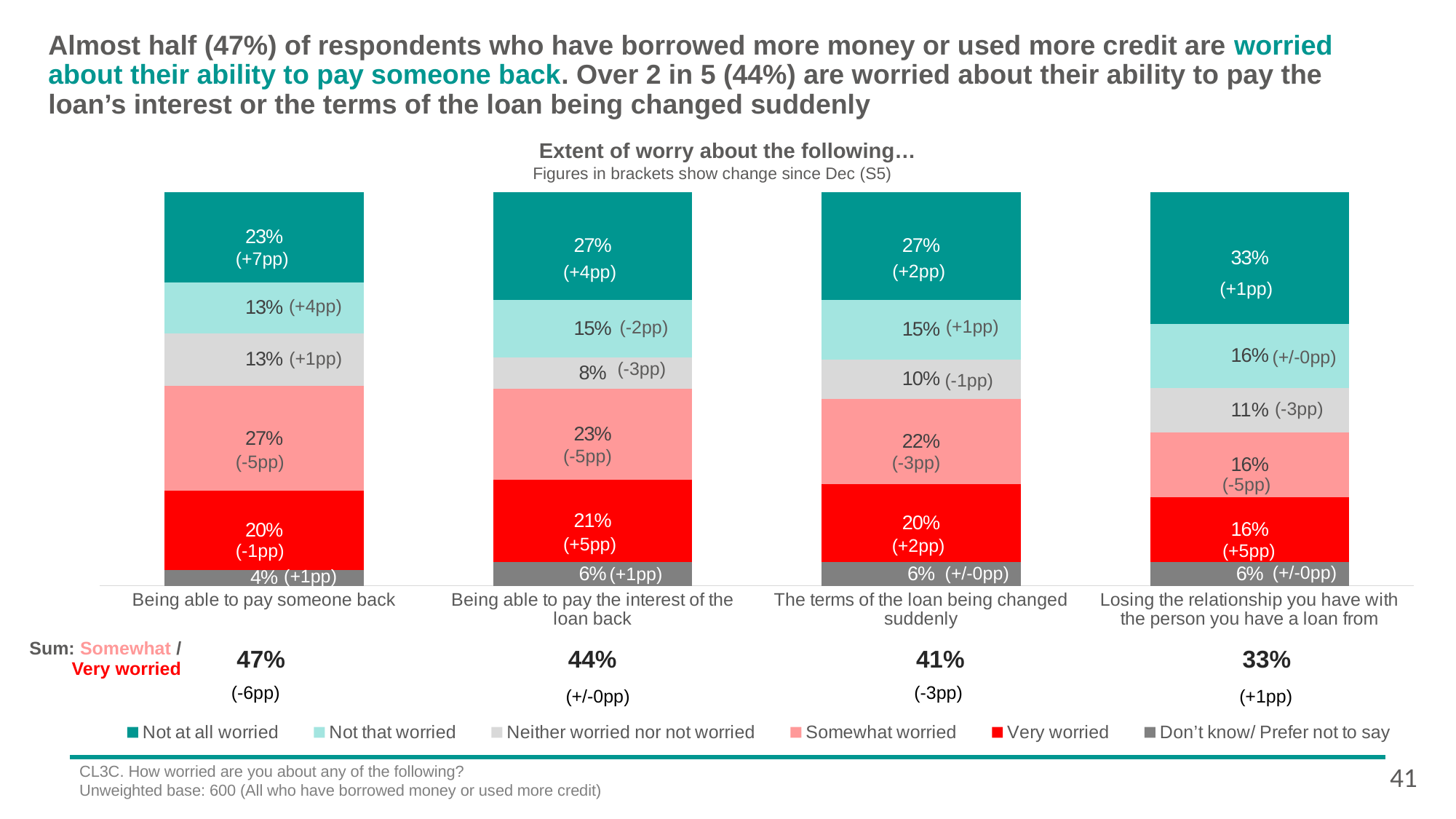

# Almost half (47%) of respondents who have borrowed more money or used more credit are worried about their ability to pay someone back. Over 2 in 5 (44%) are worried about their ability to pay the loan’s interest or the terms of the loan being changed suddenly
Extent of worry about the following…
Figures in brackets show change since Dec (S5)

### Chart

| Category | Don’t know/ Prefer not to say | Very worried | Somewhat worried | Neither worried nor not worried | Not that worried | Not at all worried |
|---|---|---|---|---|---|---|
| Being able to pay someone back | 0.04 | 0.201454621383422 | 0.267665134232272 | 0.134471270262422 | 0.129940277130216 | 0.228883339547707 |
| Being able to pay the interest of the loan back | 0.06 | 0.208679687768586 | 0.232543566893123 | 0.0787430748823649 | 0.146571467688321 | 0.272796543137896 |
| The terms of the loan being changed suddenly | 0.06 | 0.198453166531998 | 0.216343850028628 | 0.101081352432026 | 0.152046260899217 | 0.273264772681448 |
| Losing the relationship you have with the person you have a loan from | 0.06 | 0.164615714921254 | 0.164946593928874 | 0.112193915940315 | 0.162746964433782 | 0.333861813121002 |
(+7pp)
(+2pp)
(+4pp)
(+1pp)
(+4pp)
(+1pp)
(-2pp)
(+/-0pp)
(+1pp)
(-3pp)
(-1pp)
(-3pp)
(-5pp)
(-5pp)
(-3pp)
(-5pp)
(+5pp)
(+2pp)
(+5pp)
(-1pp)
(+/-0pp)
(+/-0pp)
(+1pp)
(+1pp)
| Sum: Somewhat / Very worried | 47% | 44% | 41% | 33% |
| --- | --- | --- | --- | --- |
(-3pp)
(-6pp)
(+1pp)
(+/-0pp)
41
CL3C. How worried are you about any of the following?
Unweighted base: 600 (All who have borrowed money or used more credit)